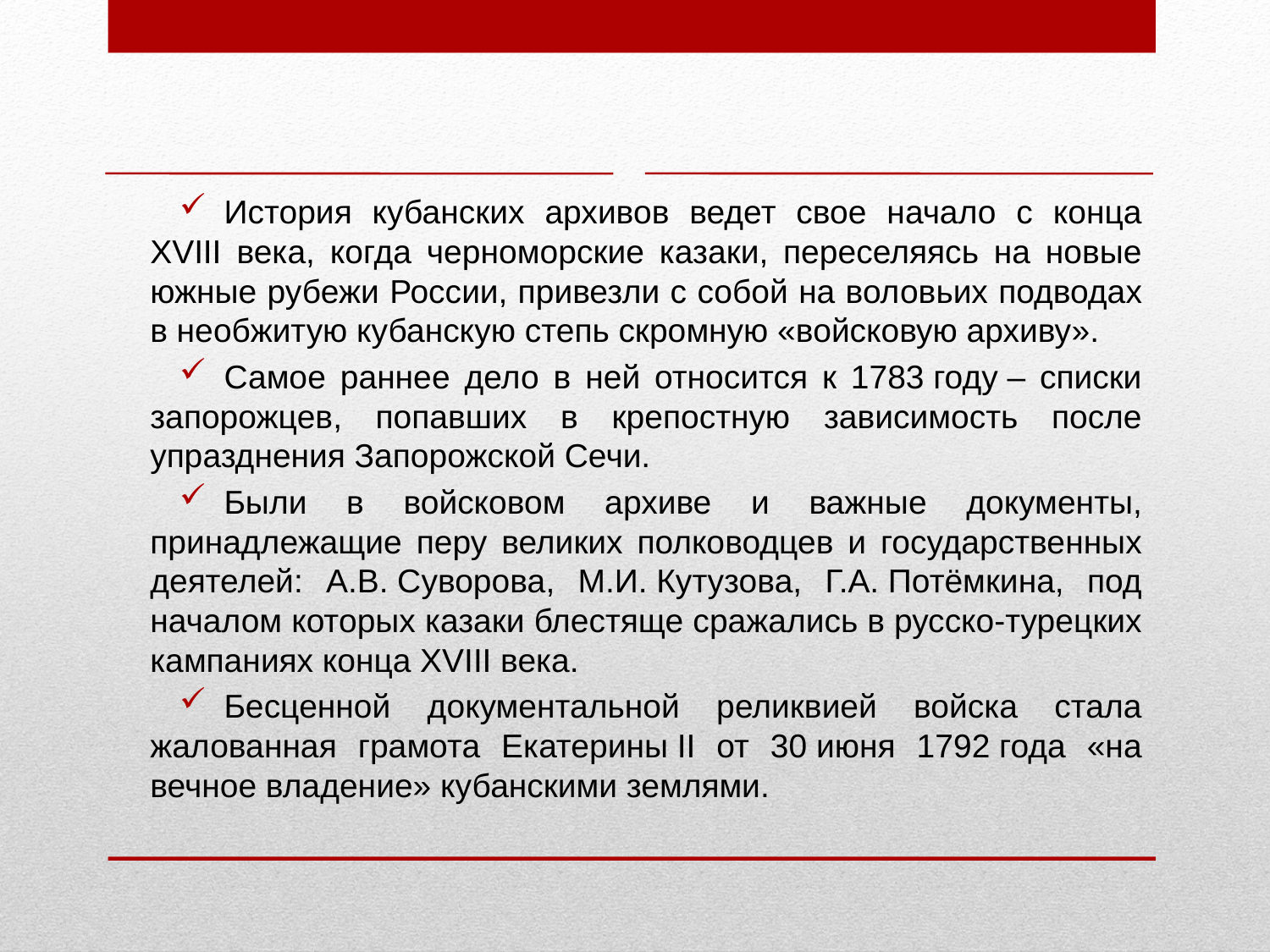

История кубанских архивов ведет свое начало с конца XVIII века, когда черноморские казаки, переселяясь на новые южные рубежи России, привезли с собой на воловьих подводах в необжитую кубанскую степь скромную «войсковую архиву».
Самое раннее дело в ней относится к 1783 году – списки запорожцев, попавших в крепостную зависимость после упразднения Запорожской Сечи.
Были в войсковом архиве и важные документы, принадлежащие перу великих полководцев и государственных деятелей: А.В. Суворова, М.И. Кутузова, Г.А. Потёмкина, под началом которых казаки блестяще сражались в русско-турецких кампаниях конца XVIII века.
Бесценной документальной реликвией войска стала жалованная грамота Екатерины II от 30 июня 1792 года «на вечное владение» кубанскими землями.